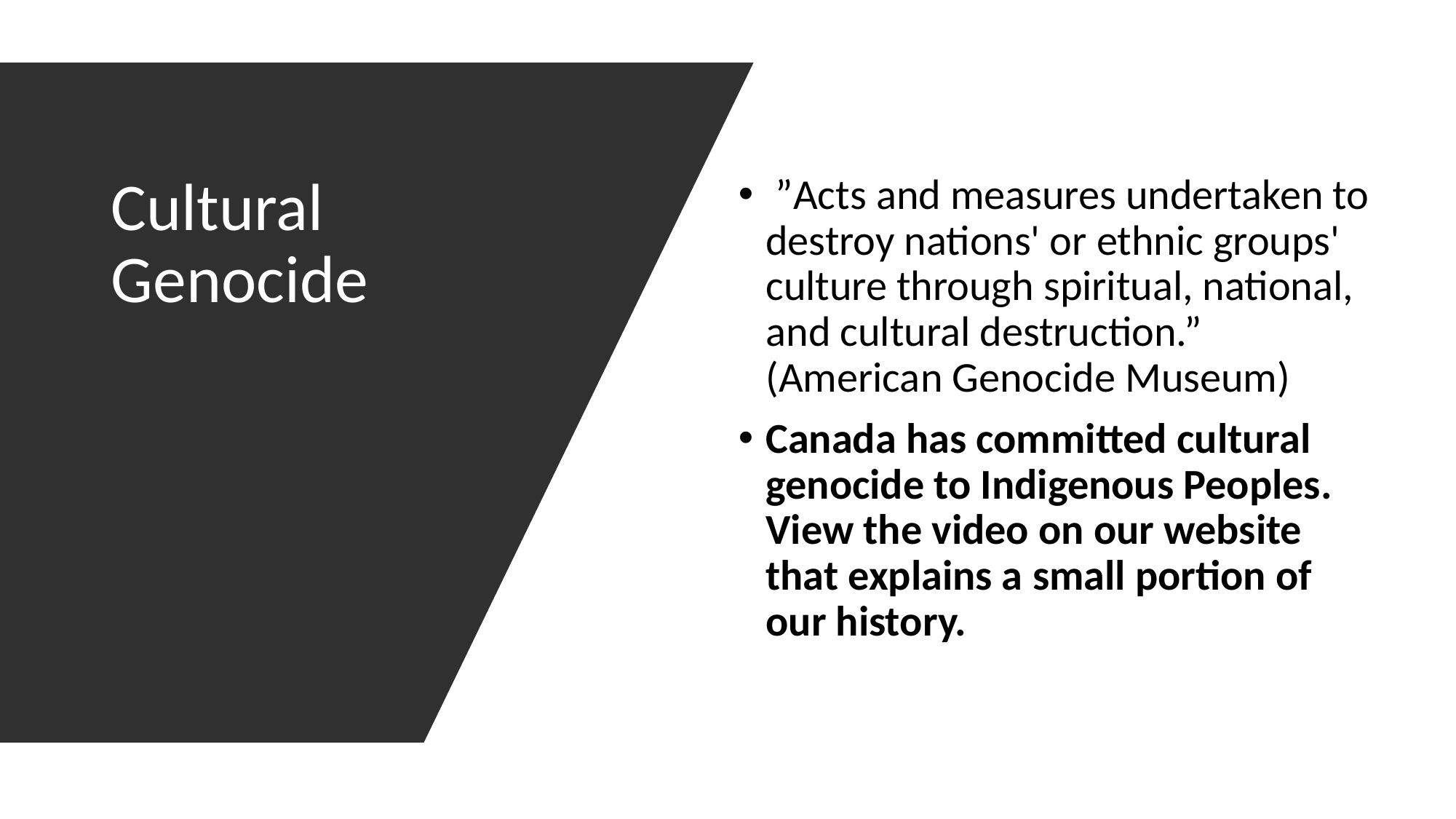

”Acts and measures undertaken to destroy nations' or ethnic groups' culture through spiritual, national, and cultural destruction.” (American Genocide Museum)
Canada has committed cultural genocide to Indigenous Peoples. View the video on our website that explains a small portion of our history.
# Cultural Genocide